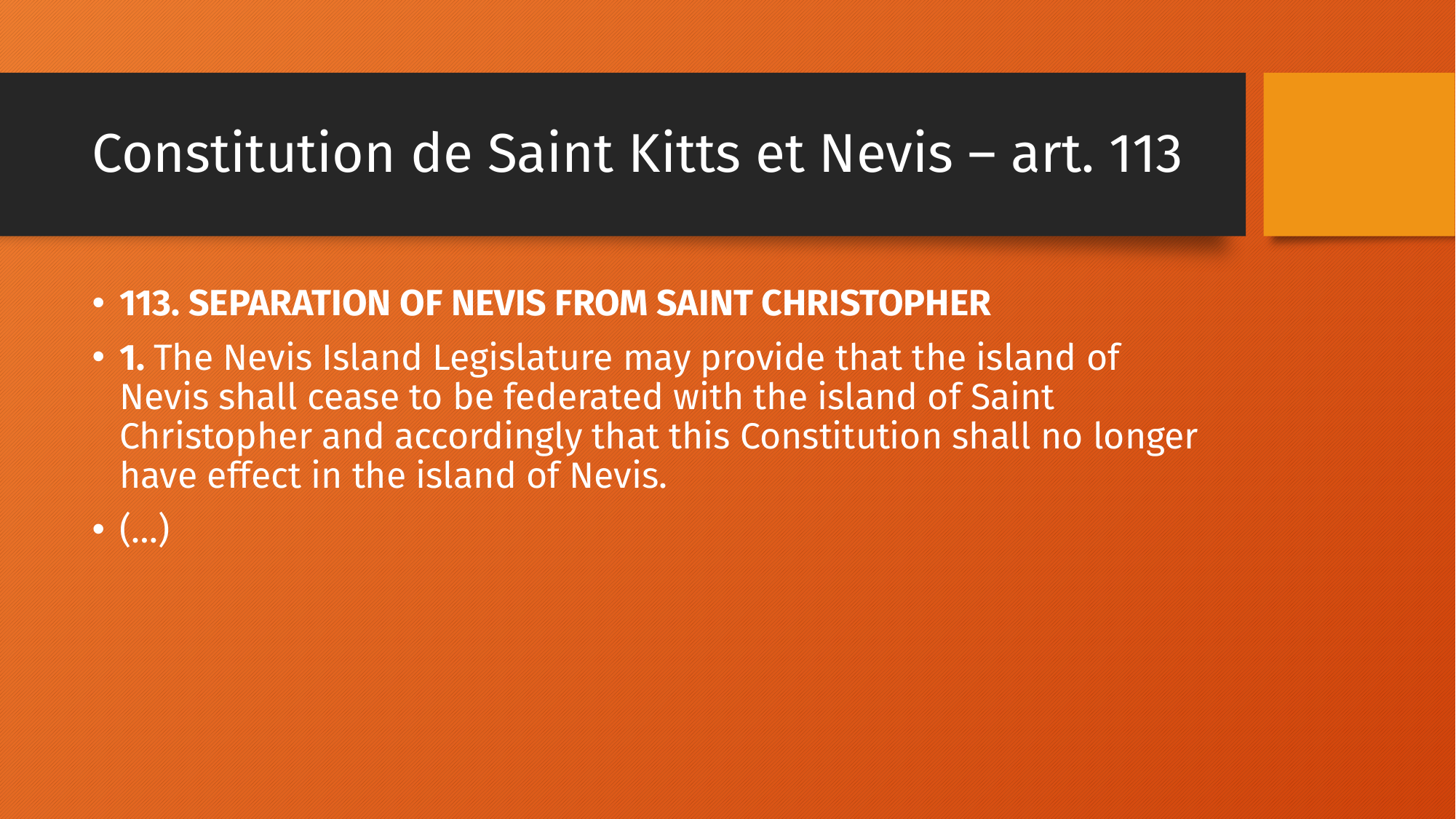

# Constitution de Saint Kitts et Nevis – art. 113
113. SEPARATION OF NEVIS FROM SAINT CHRISTOPHER
1. The Nevis Island Legislature may provide that the island of Nevis shall cease to be federated with the island of Saint Christopher and accordingly that this Constitution shall no longer have effect in the island of Nevis.
(…)